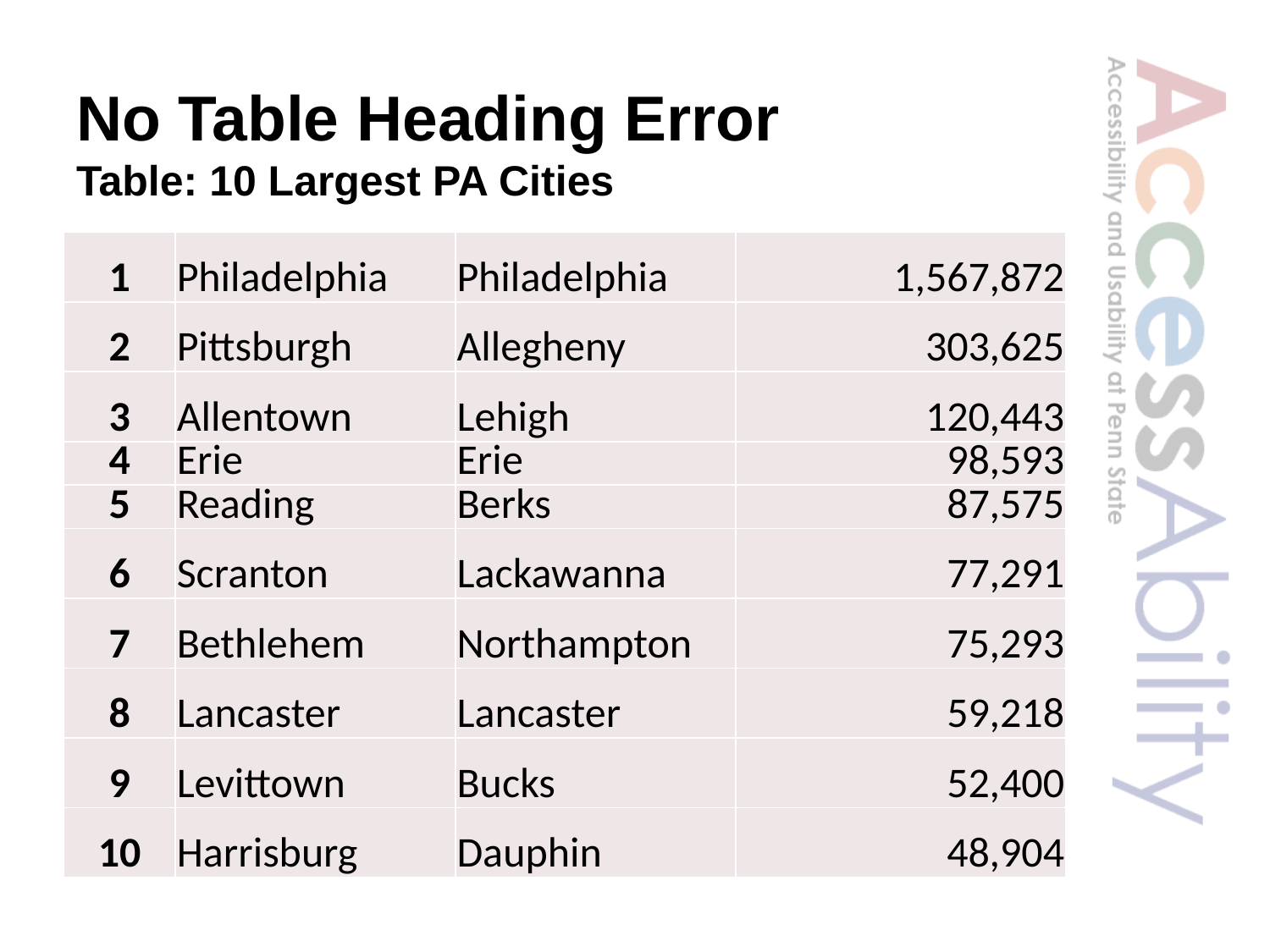

# No Table Heading Error Table: 10 Largest PA Cities
| 1 | Philadelphia | Philadelphia | 1,567,872 |
| --- | --- | --- | --- |
| 2 | Pittsburgh | Allegheny | 303,625 |
| 3 | Allentown | Lehigh | 120,443 |
| 4 | Erie | Erie | 98,593 |
| 5 | Reading | Berks | 87,575 |
| 6 | Scranton | Lackawanna | 77,291 |
| 7 | Bethlehem | Northampton | 75,293 |
| 8 | Lancaster | Lancaster | 59,218 |
| 9 | Levittown | Bucks | 52,400 |
| 10 | Harrisburg | Dauphin | 48,904 |